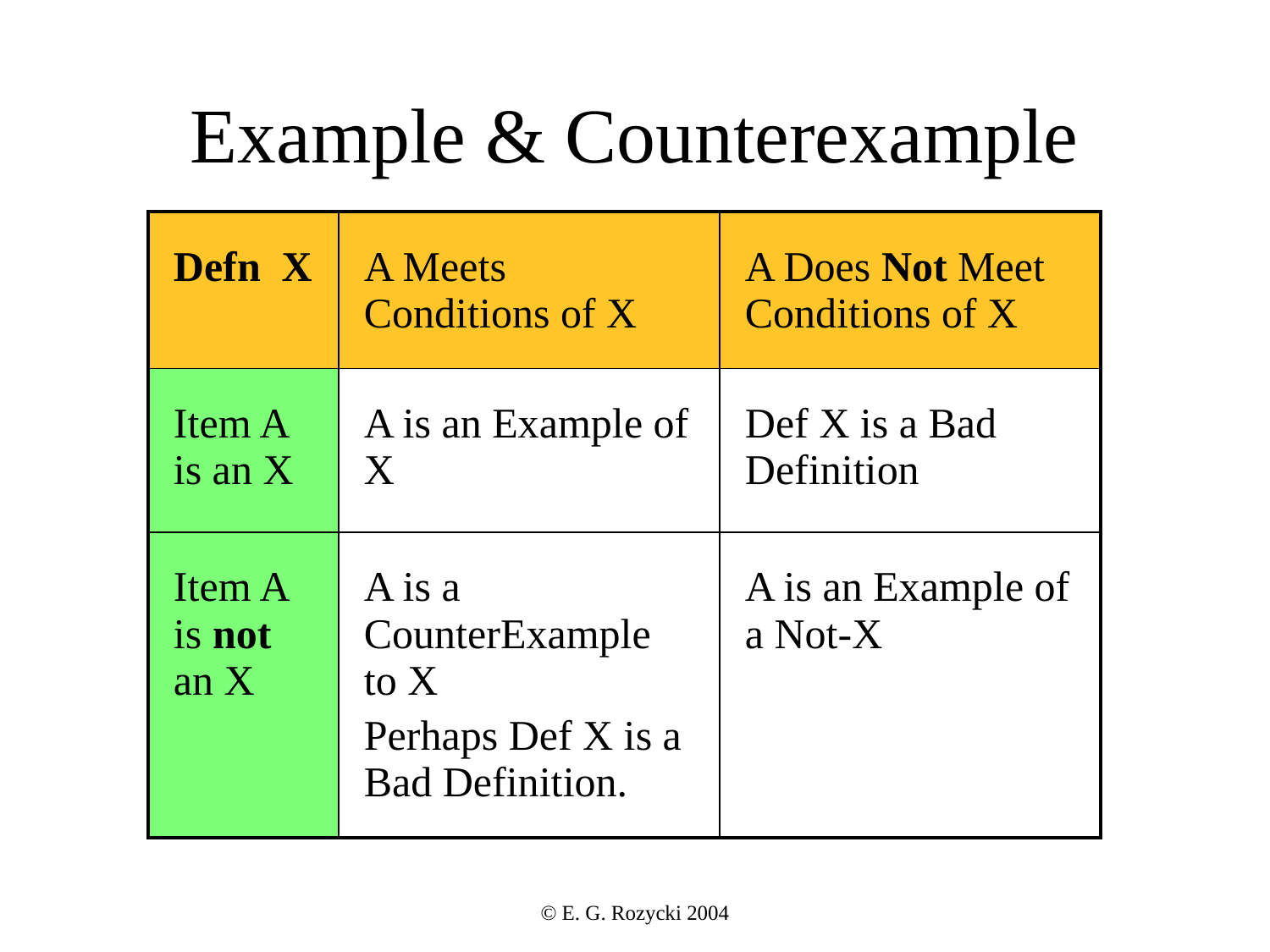

# Example & Counterexample
| Defn X | A Meets Conditions of X | A Does Not Meet Conditions of X |
| --- | --- | --- |
| Item A is an X | A is an Example of X | Def X is a Bad Definition |
| Item A is not an X | A is a CounterExample to X Perhaps Def X is a Bad Definition. | A is an Example of a Not-X |

© E. G. Rozycki 2004